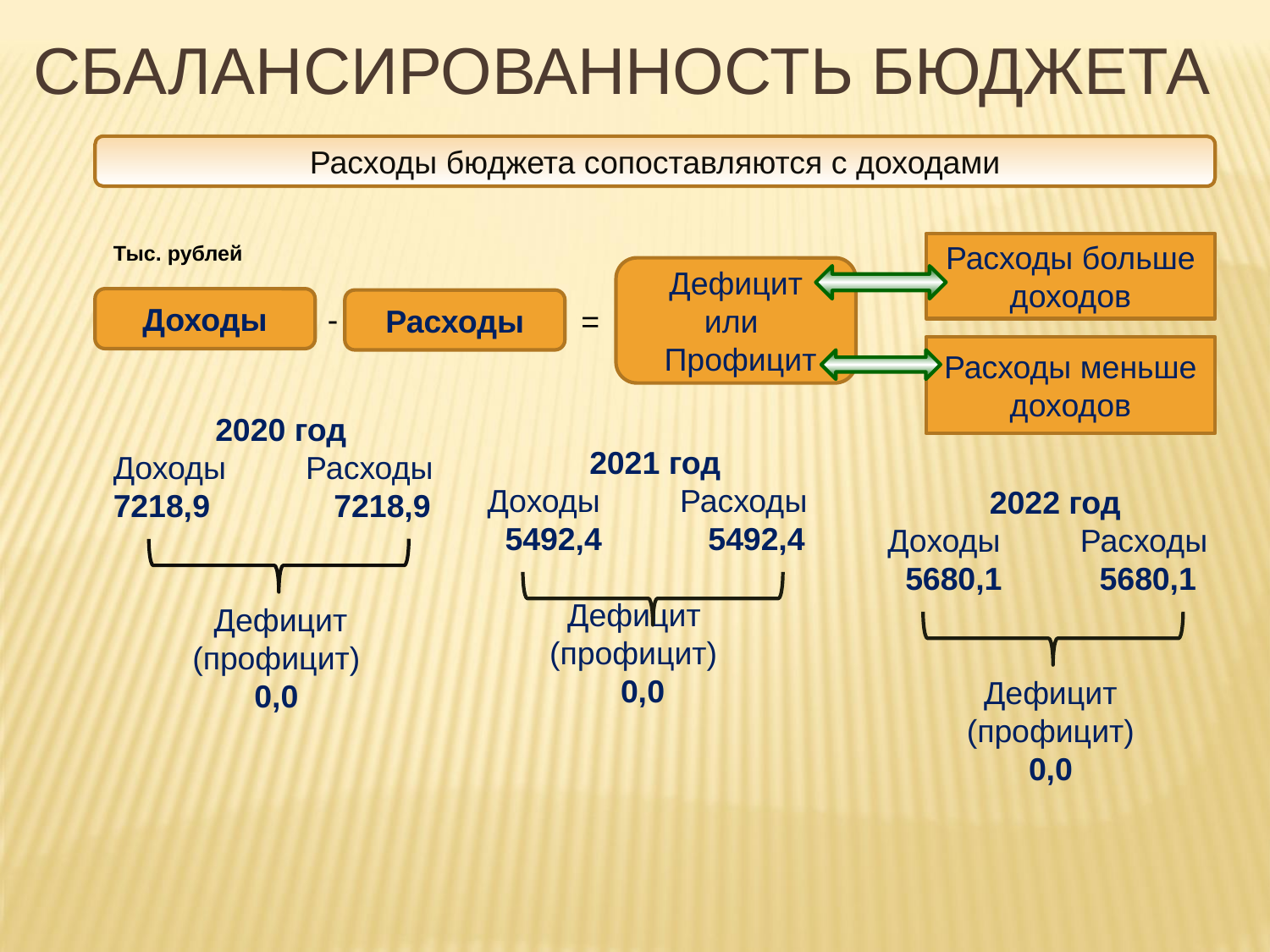

Сбалансированность бюджета
Расходы бюджета сопоставляются с доходами
Тыс. рублей
Расходы больше доходов
Дефицит
или
 Профицит

Доходы
Расходы
-
=
Расходы меньше доходов

2020 год
Доходы         Расходы 7218,9              7218,9

Дефицит
(профицит)
0,0

2021 год
Доходы         Расходы
  5492,4            5492,4

         Дефицит
       (профицит)
               0,0

2022 год
Доходы         Расходы
  5680,1           5680,1

Дефицит
(профицит)
0,0